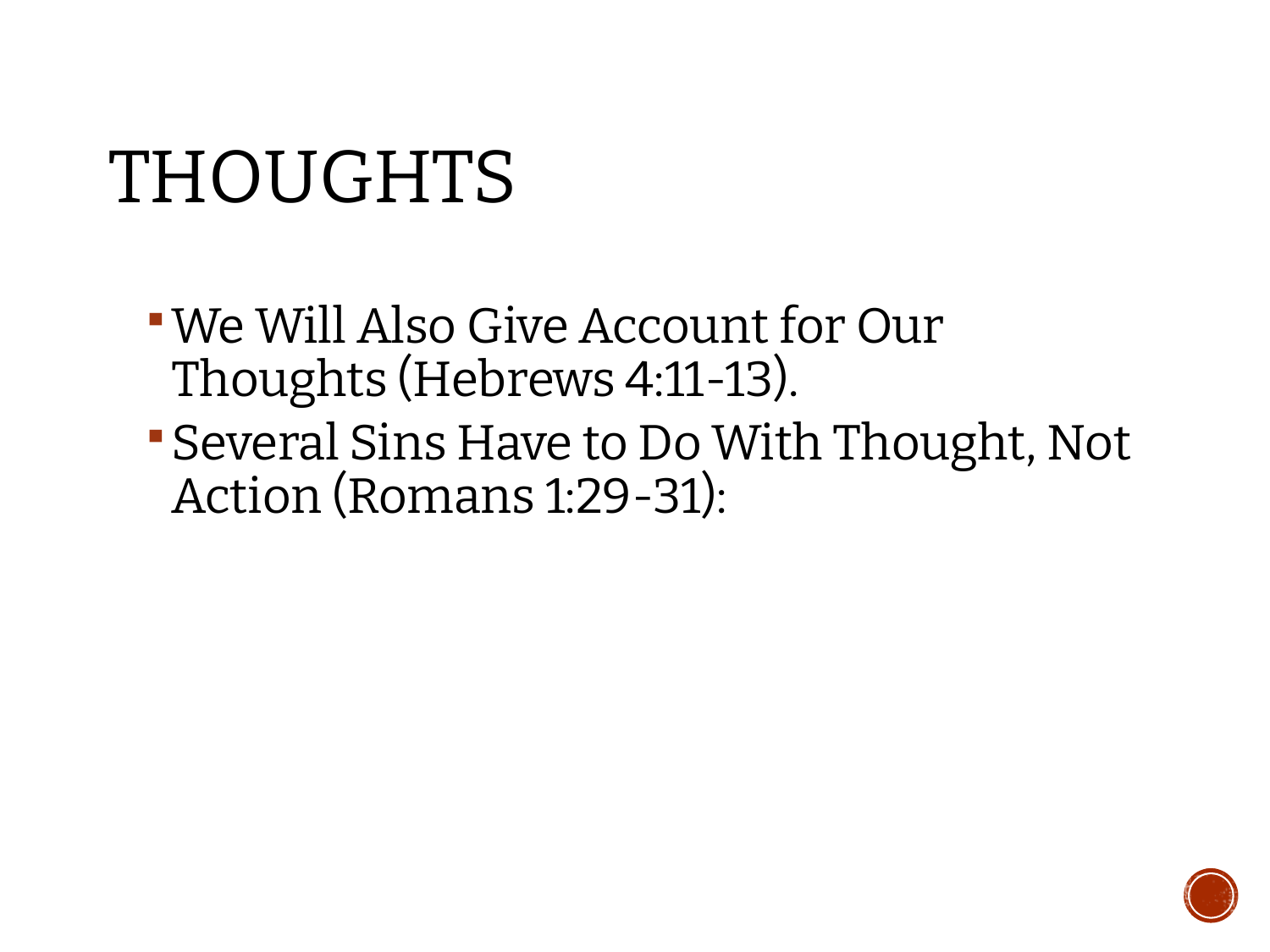

# Thoughts
We Will Also Give Account for Our Thoughts (Hebrews 4:11-13).
Several Sins Have to Do With Thought, Not Action (Romans 1:29-31):